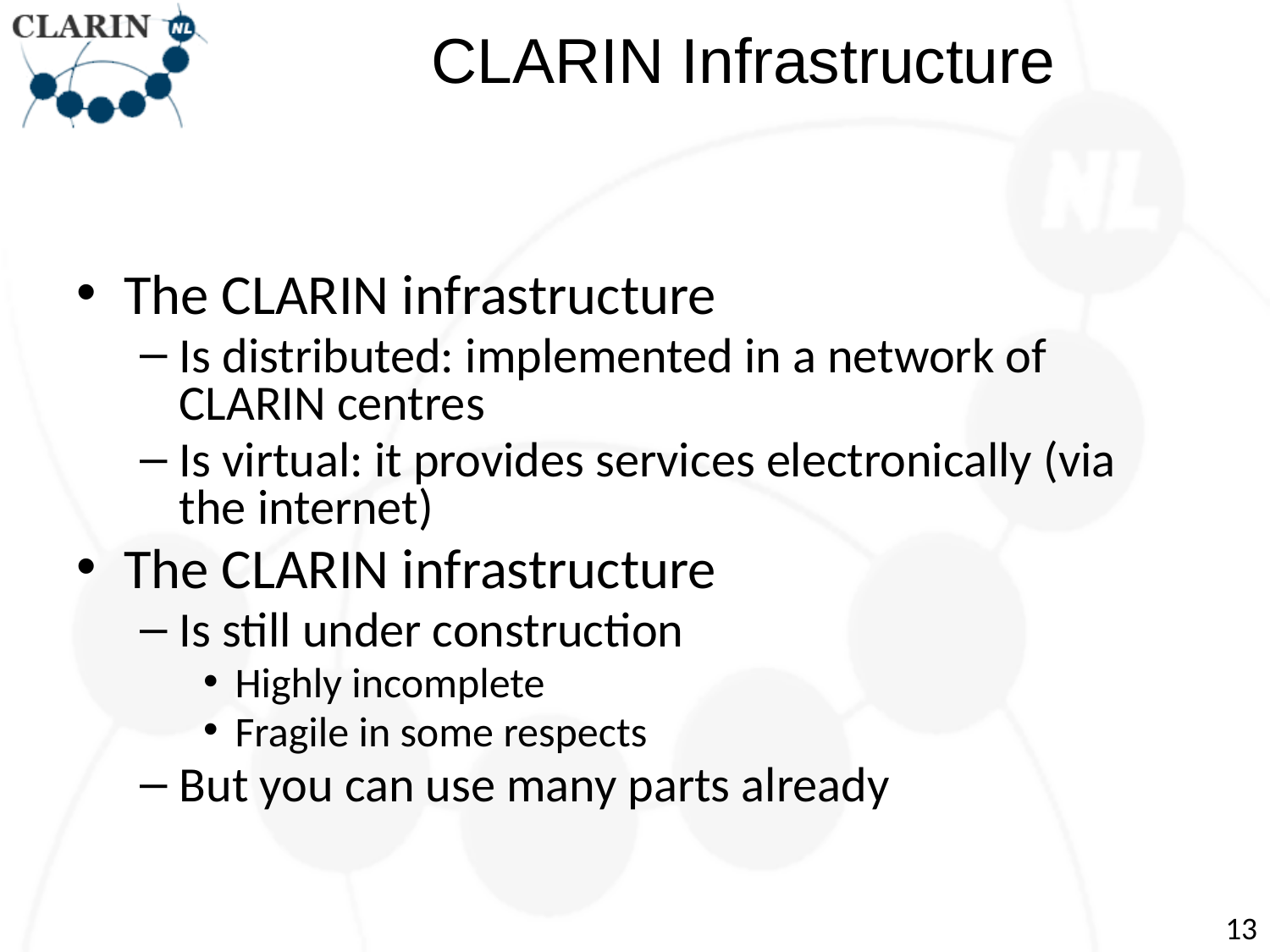

# CLARIN Infrastructure
The CLARIN infrastructure
Is distributed: implemented in a network of CLARIN centres
Is virtual: it provides services electronically (via the internet)
The CLARIN infrastructure
Is still under construction
Highly incomplete
Fragile in some respects
But you can use many parts already

13